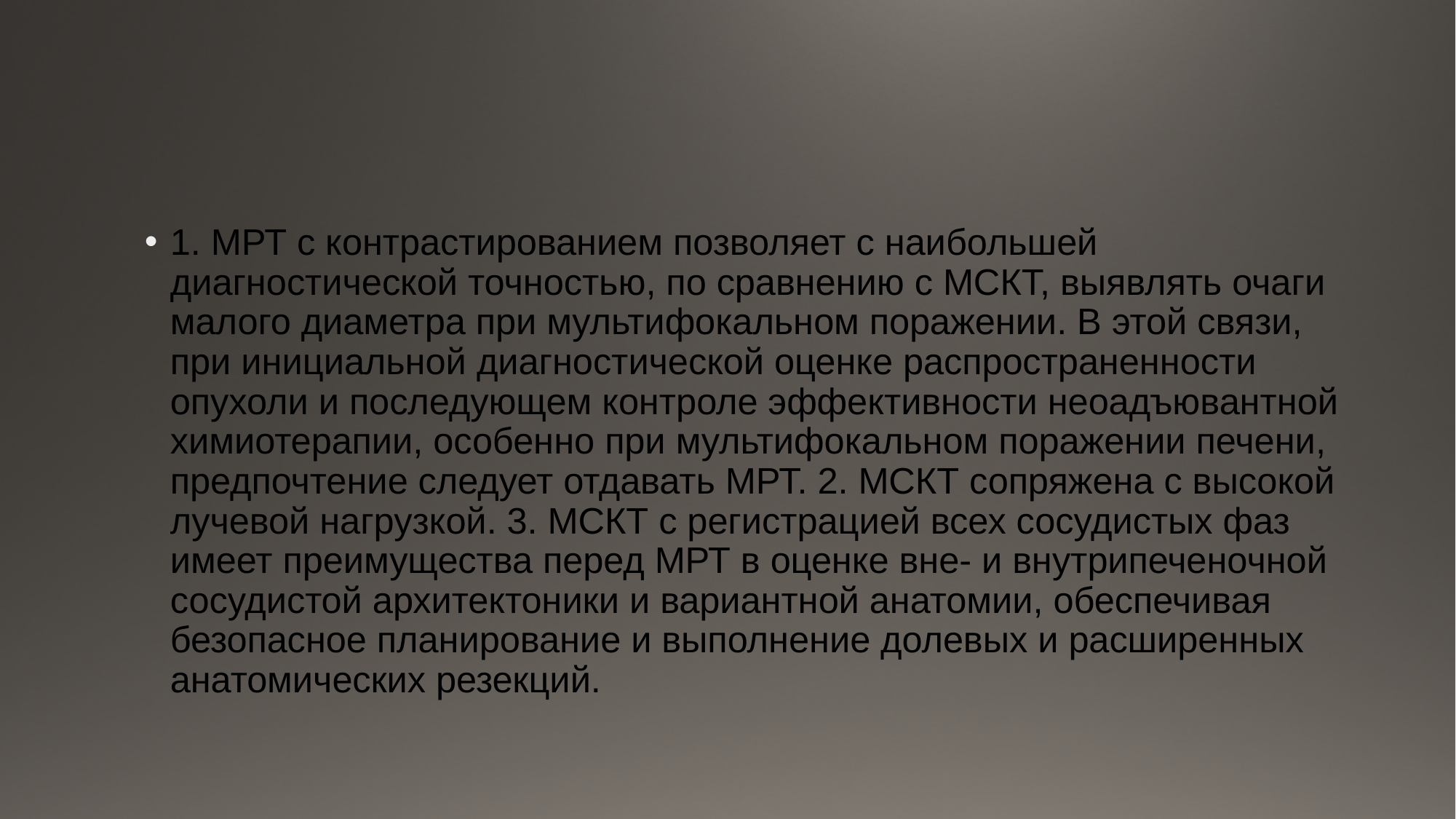

#
1. МРТ с контрастированием позволяет с наибольшей диагностической точностью, по сравнению с МСКТ, выявлять очаги малого диаметра при мультифокальном поражении. В этой связи, при инициальной диагностической оценке распространенности опухоли и последующем контроле эффективности неоадъювантной химиотерапии, особенно при мультифокальном поражении печени, предпочтение следует отдавать МРТ. 2. МСКТ сопряжена с высокой лучевой нагрузкой. 3. МСКТ с регистрацией всех сосудистых фаз имеет преимущества перед МРТ в оценке вне- и внутрипеченочной сосудистой архитектоники и вариантной анатомии, обеспечивая безопасное планирование и выполнение долевых и расширенных анатомических резекций.